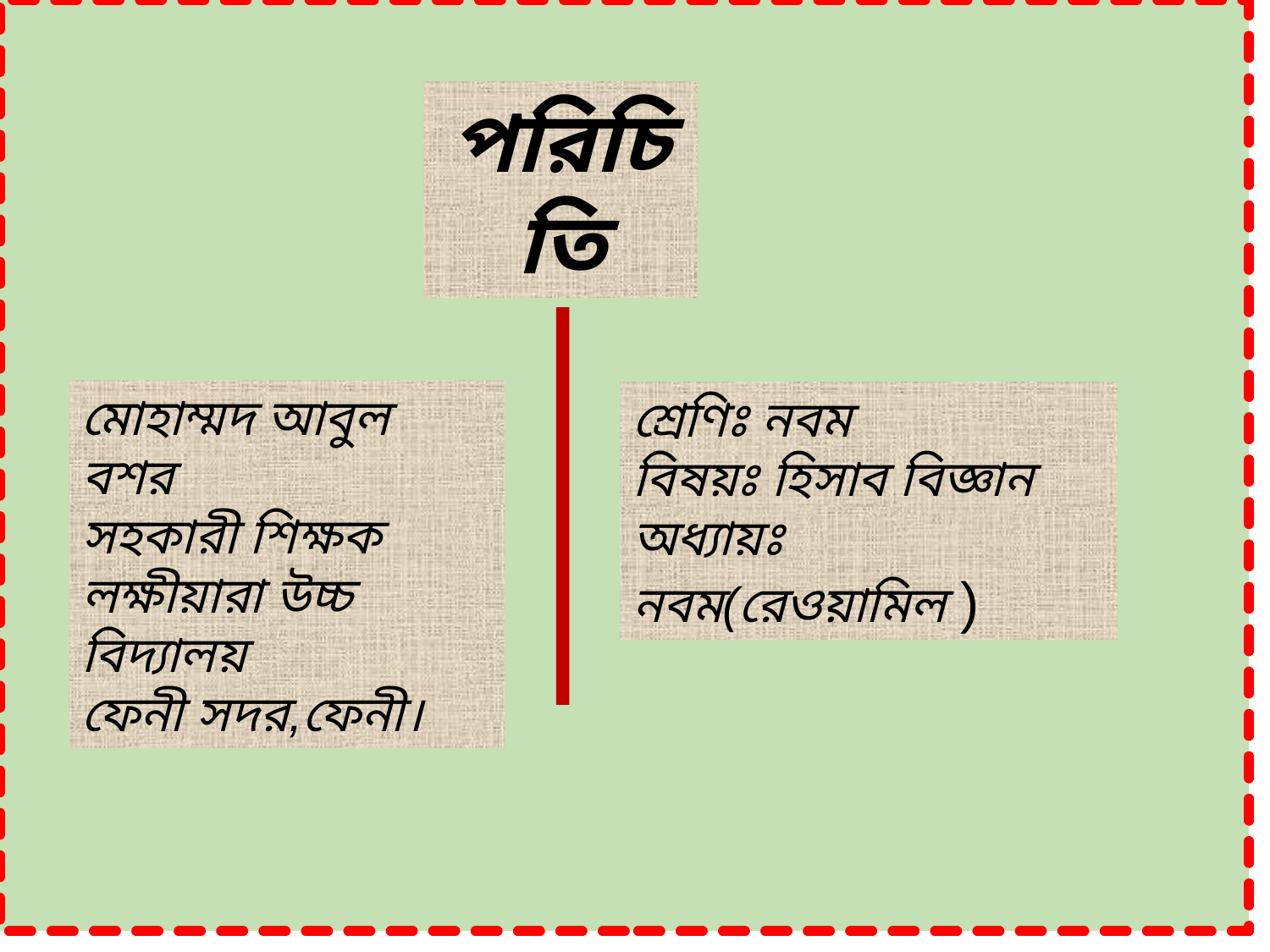

পরিচিতি

মোহাম্মদ আবুল বশর
সহকারী শিক্ষক
লক্ষীয়ারা উচ্চ বিদ্যালয়
ফেনী সদর,ফেনী।
শ্রেণিঃ নবম
বিষয়ঃ হিসাব বিজ্ঞান
অধ্যায়ঃ নবম(রেওয়ামিল )